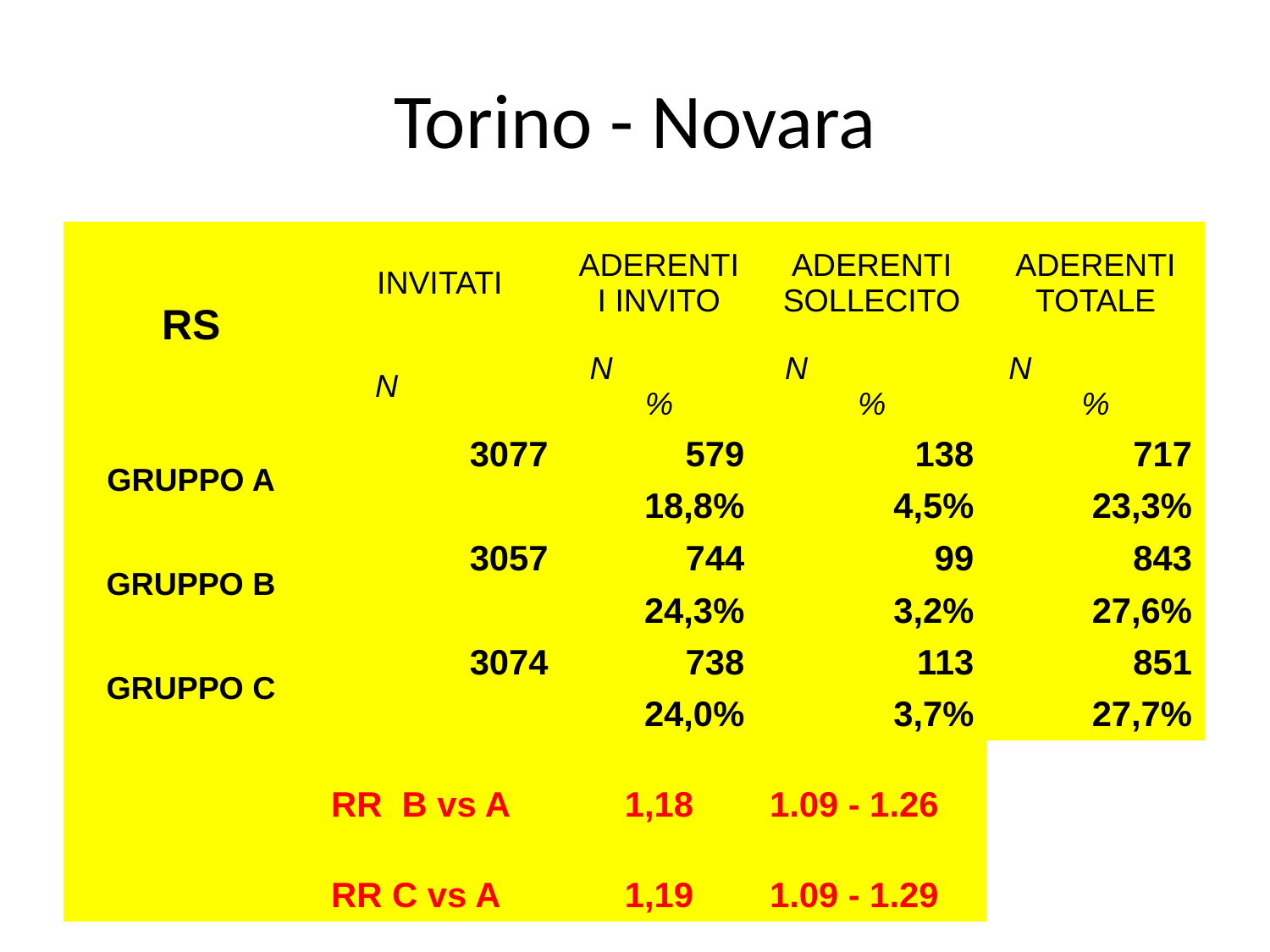

# Torino - Novara
| RS | INVITATI | ADERENTI I INVITO | ADERENTI SOLLECITO | ADERENTI TOTALE |
| --- | --- | --- | --- | --- |
|  | N | N % | N % | N % |
| GRUPPO A | 3077 | 579 | 138 | 717 |
|  |  | 18,8% | 4,5% | 23,3% |
| GRUPPO B | 3057 | 744 | 99 | 843 |
|  |  | 24,3% | 3,2% | 27,6% |
| GRUPPO C | 3074 | 738 | 113 | 851 |
|  |  | 24,0% | 3,7% | 27,7% |
|  | RR B vs A | 1,18 | 1.09 - 1.26 |  |
|  | RR C vs A | 1,19 | 1.09 - 1.29 |  |